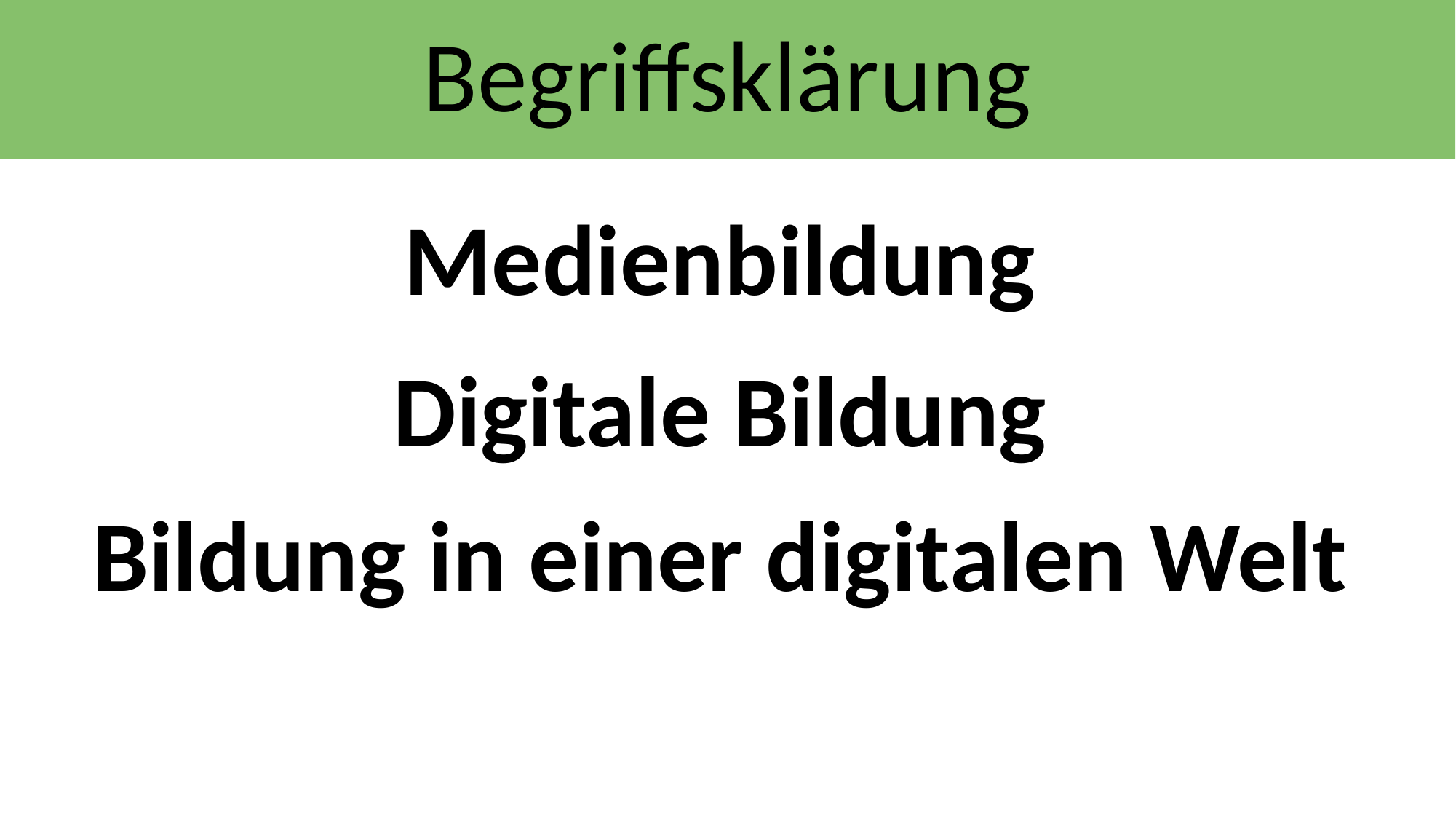

# Begriffsklärung
Medienbildung
Digitale Bildung
Bildung in einer digitalen Welt